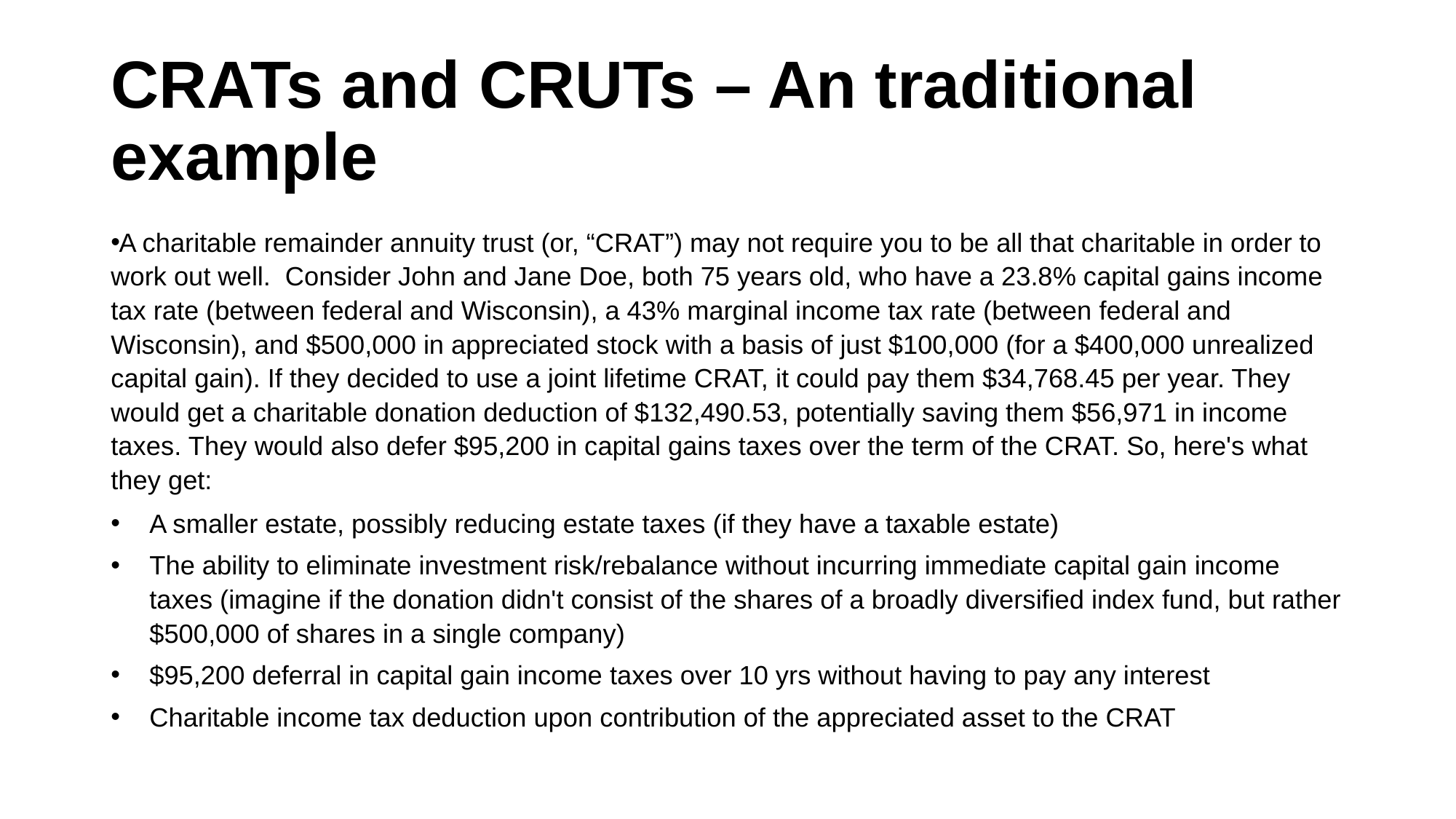

# CRATs and CRUTs – An traditional example
A charitable remainder annuity trust (or, “CRAT”) may not require you to be all that charitable in order to work out well.  Consider John and Jane Doe, both 75 years old, who have a 23.8% capital gains income tax rate (between federal and Wisconsin), a 43% marginal income tax rate (between federal and Wisconsin), and $500,000 in appreciated stock with a basis of just $100,000 (for a $400,000 unrealized capital gain). If they decided to use a joint lifetime CRAT, it could pay them $34,768.45 per year. They would get a charitable donation deduction of $132,490.53, potentially saving them $56,971 in income taxes. They would also defer $95,200 in capital gains taxes over the term of the CRAT. So, here's what they get:
A smaller estate, possibly reducing estate taxes (if they have a taxable estate)
The ability to eliminate investment risk/rebalance without incurring immediate capital gain income taxes (imagine if the donation didn't consist of the shares of a broadly diversified index fund, but rather $500,000 of shares in a single company)
$95,200 deferral in capital gain income taxes over 10 yrs without having to pay any interest
Charitable income tax deduction upon contribution of the appreciated asset to the CRAT